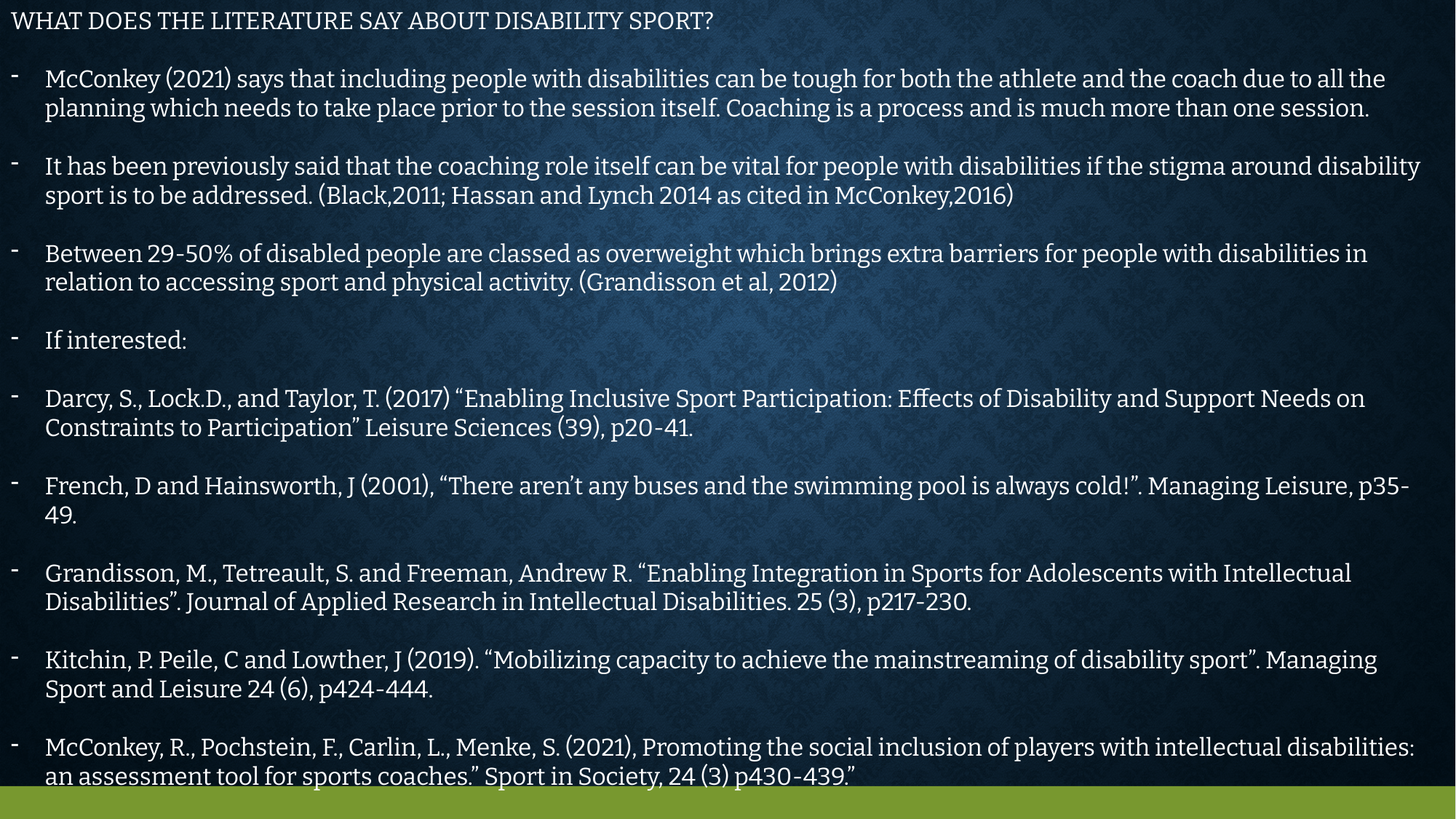

WHAT DOES THE LITERATURE SAY ABOUT DISABILITY SPORT?

McConkey (2021) says that including people with disabilities can be tough for both the athlete and the coach due to all the planning which needs to take place prior to the session itself. Coaching is a process and is much more than one session.

It has been previously said that the coaching role itself can be vital for people with disabilities if the stigma around disability sport is to be addressed. (Black,2011; Hassan and Lynch 2014 as cited in McConkey,2016)

Between 29-50% of disabled people are classed as overweight which brings extra barriers for people with disabilities in relation to accessing sport and physical activity. (Grandisson et al, 2012)

If interested:

Darcy, S., Lock.D., and Taylor, T. (2017) “Enabling Inclusive Sport Participation: Effects of Disability and Support Needs on Constraints to Participation” Leisure Sciences (39), p20-41.
French, D and Hainsworth, J (2001), “There aren’t any buses and the swimming pool is always cold!”. Managing Leisure, p35-49.
Grandisson, M., Tetreault, S. and Freeman, Andrew R. “Enabling Integration in Sports for Adolescents with Intellectual Disabilities”. Journal of Applied Research in Intellectual Disabilities. 25 (3), p217-230.
Kitchin, P. Peile, C and Lowther, J (2019). “Mobilizing capacity to achieve the mainstreaming of disability sport”. Managing Sport and Leisure 24 (6), p424-444.
McConkey, R., Pochstein, F., Carlin, L., Menke, S. (2021), Promoting the social inclusion of players with intellectual disabilities: an assessment tool for sports coaches.” Sport in Society, 24 (3) p430-439.”